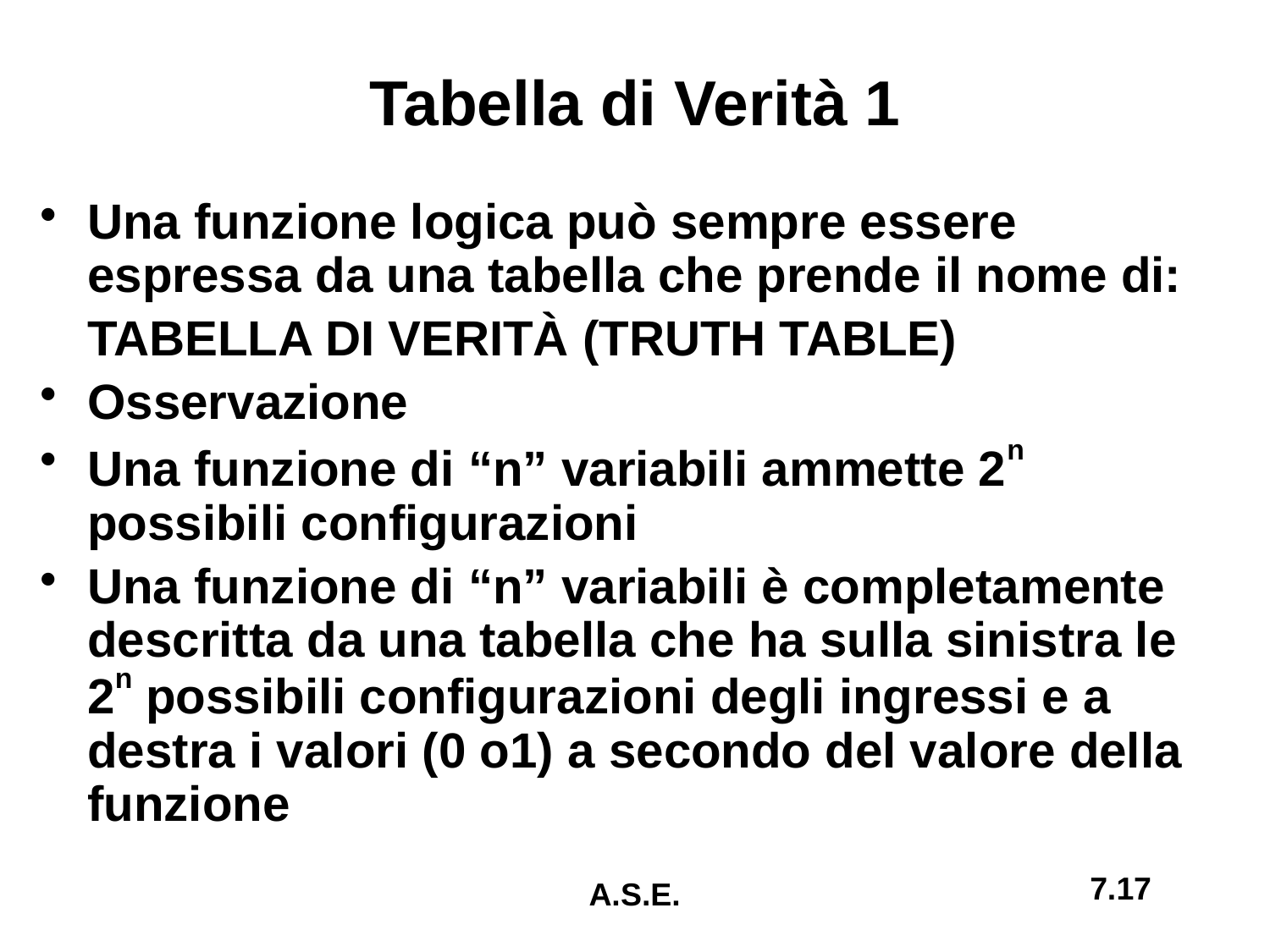

# Tabella di Verità 1
Una funzione logica può sempre essere espressa da una tabella che prende il nome di:
	TABELLA DI VERITÀ (TRUTH TABLE)
Osservazione
Una funzione di “n” variabili ammette 2n possibili configurazioni
Una funzione di “n” variabili è completamente descritta da una tabella che ha sulla sinistra le 2n possibili configurazioni degli ingressi e a destra i valori (0 o1) a secondo del valore della funzione
7.17
A.S.E.